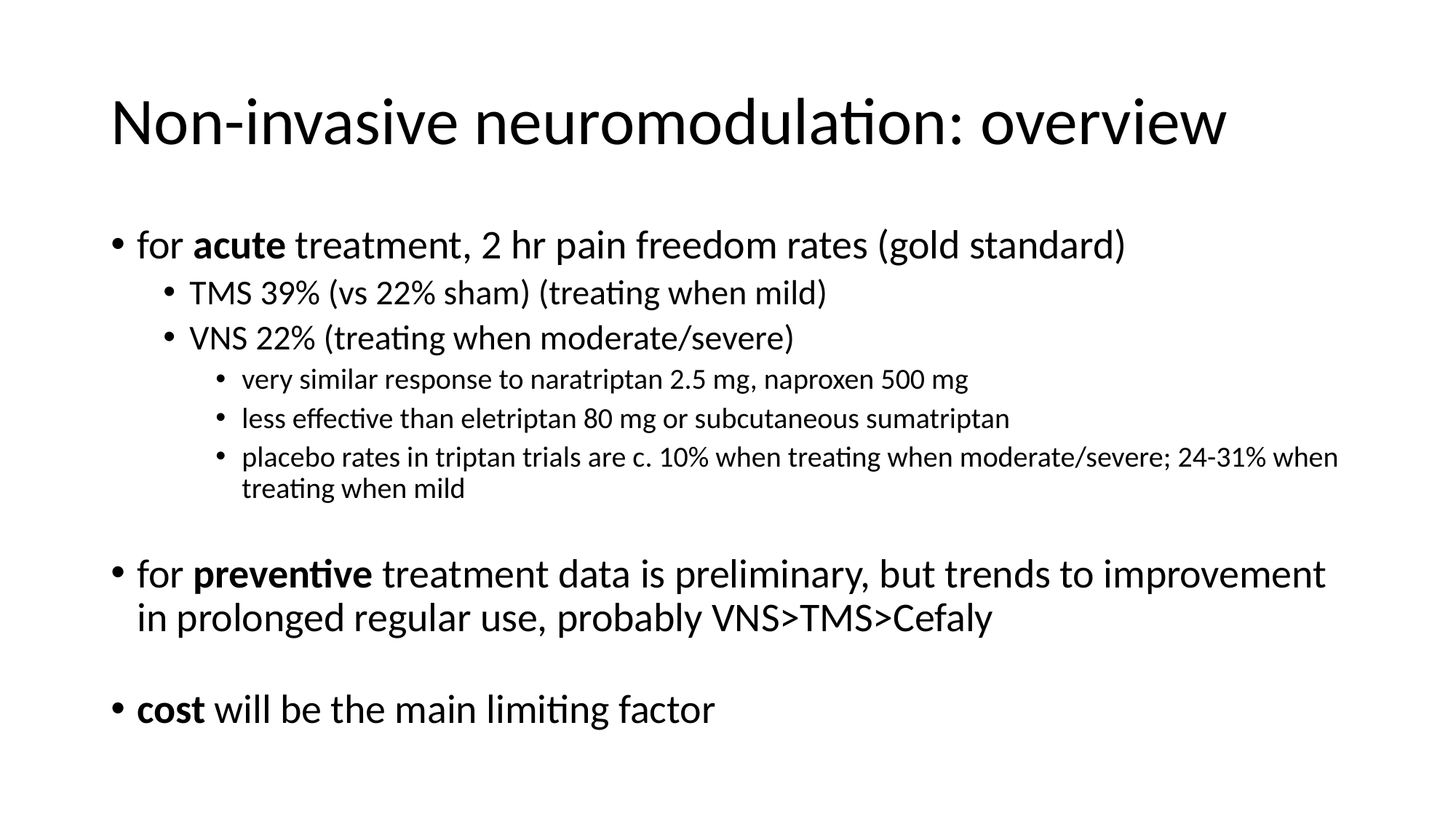

# Non-invasive neuromodulation: overview
for acute treatment, 2 hr pain freedom rates (gold standard)
TMS 39% (vs 22% sham) (treating when mild)
VNS 22% (treating when moderate/severe)
very similar response to naratriptan 2.5 mg, naproxen 500 mg
less effective than eletriptan 80 mg or subcutaneous sumatriptan
placebo rates in triptan trials are c. 10% when treating when moderate/severe; 24-31% when treating when mild

for preventive treatment data is preliminary, but trends to improvement in prolonged regular use, probably VNS>TMS>Cefaly

cost will be the main limiting factor